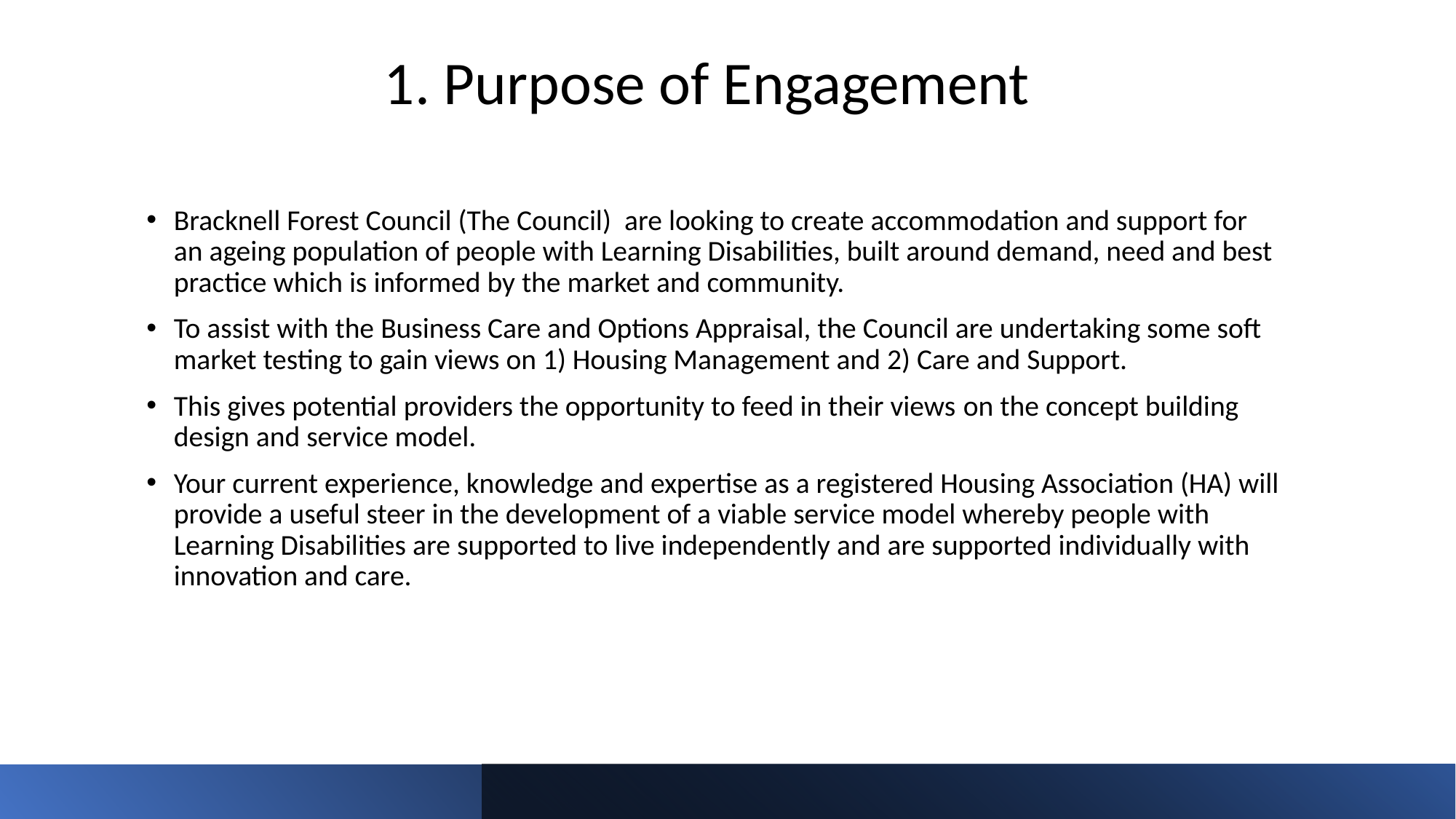

# 1. Purpose of Engagement
Bracknell Forest Council (The Council)  are looking to create accommodation and support for an ageing population of people with Learning Disabilities, built around demand, need and best practice which is informed by the market and community.
To assist with the Business Care and Options Appraisal, the Council are undertaking some soft market testing to gain views on 1) Housing Management and 2) Care and Support.
This gives potential providers the opportunity to feed in their views on the concept building design and service model.
Your current experience, knowledge and expertise as a registered Housing Association (HA) will provide a useful steer in the development of a viable service model whereby people with Learning Disabilities are supported to live independently and are supported individually with innovation and care.